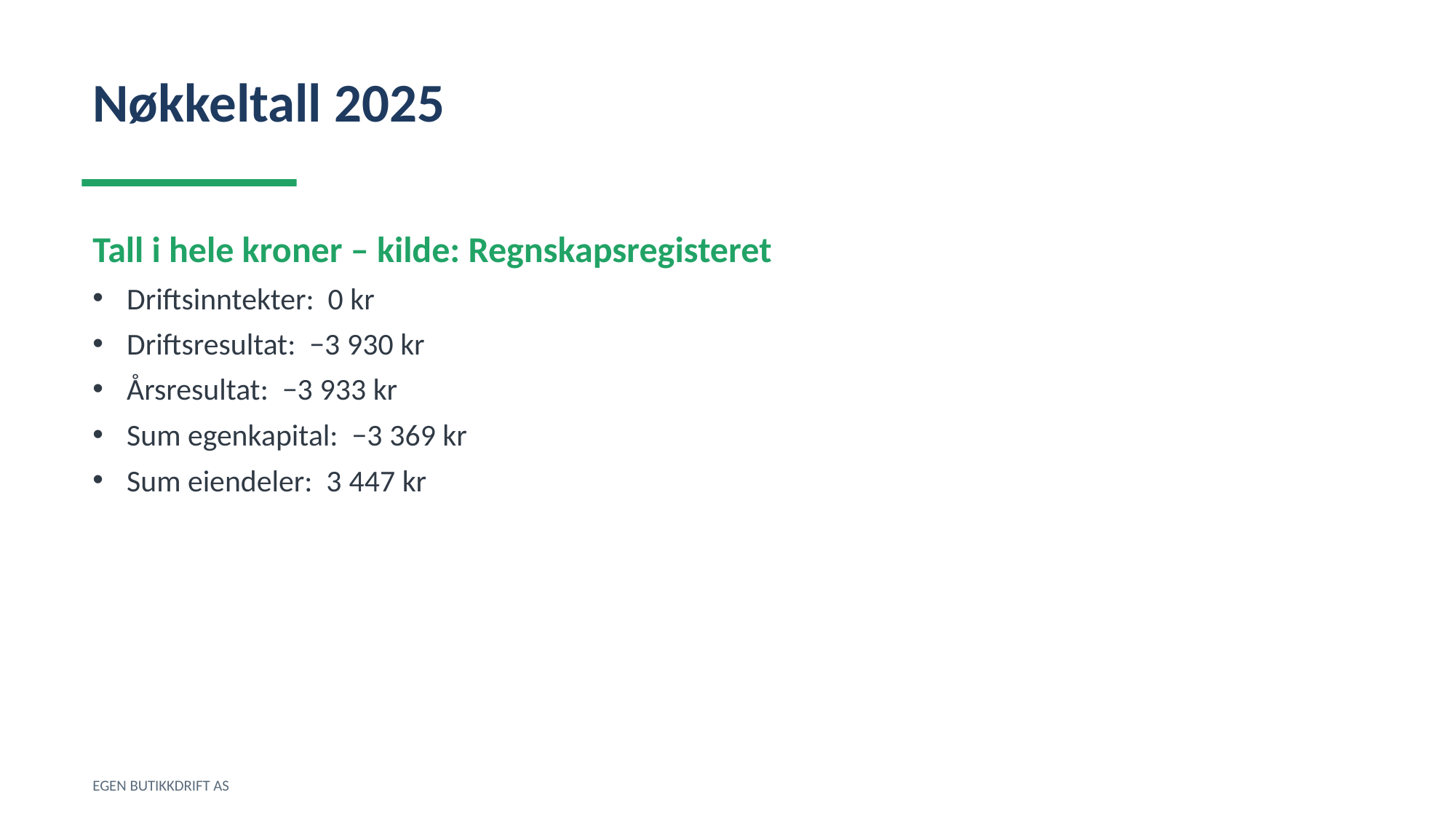

Nøkkeltall 2025

Tall i hele kroner – kilde: Regnskapsregisteret
Driftsinntekter:  0 kr
Driftsresultat:  −3 930 kr
Årsresultat:  −3 933 kr
Sum egenkapital:  −3 369 kr
Sum eiendeler:  3 447 kr
EGEN BUTIKKDRIFT AS